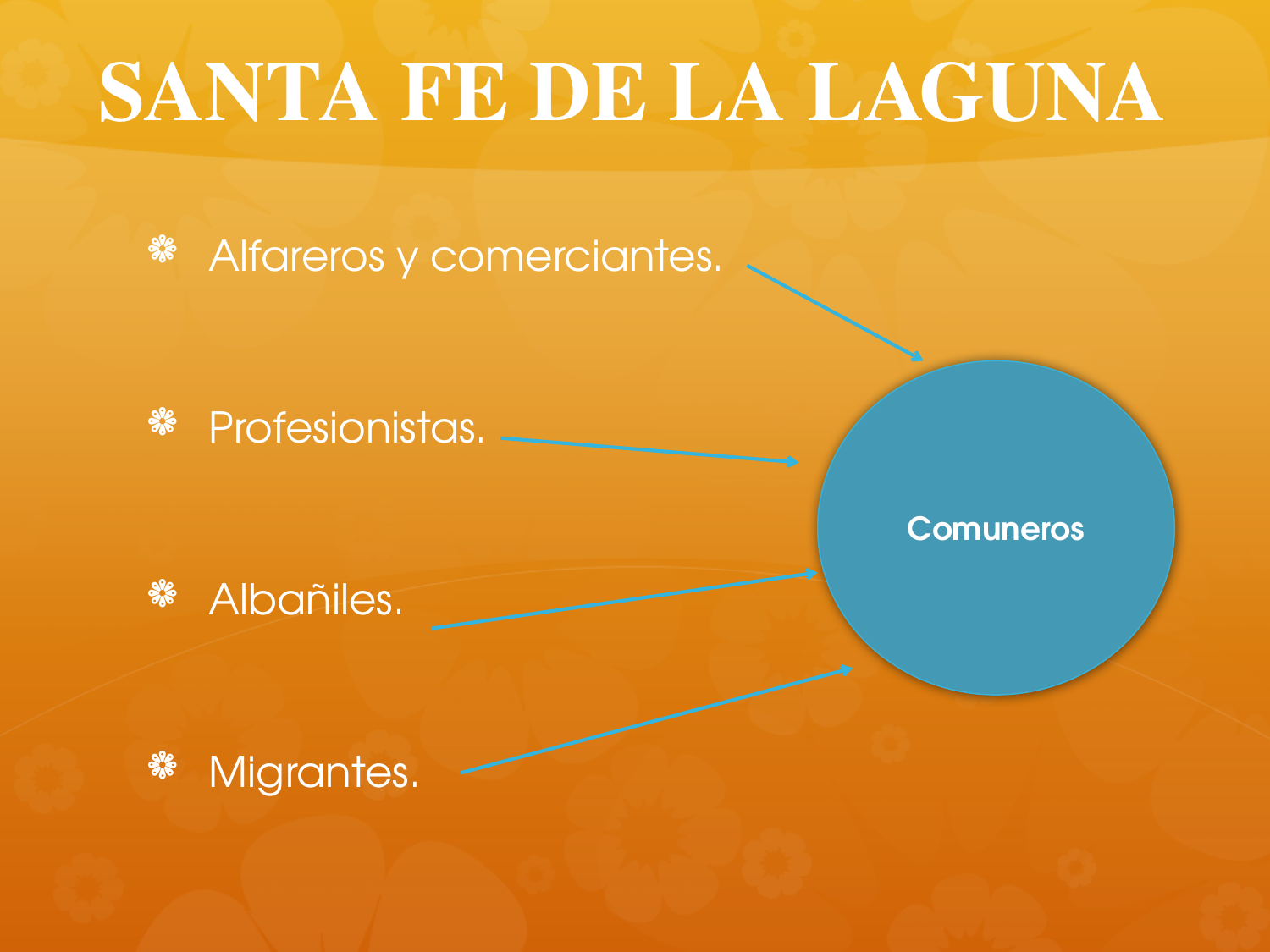

# SANTA FE DE LA LAGUNA
Alfareros y comerciantes.

Profesionistas.

Albañiles.

Migrantes.
Comuneros